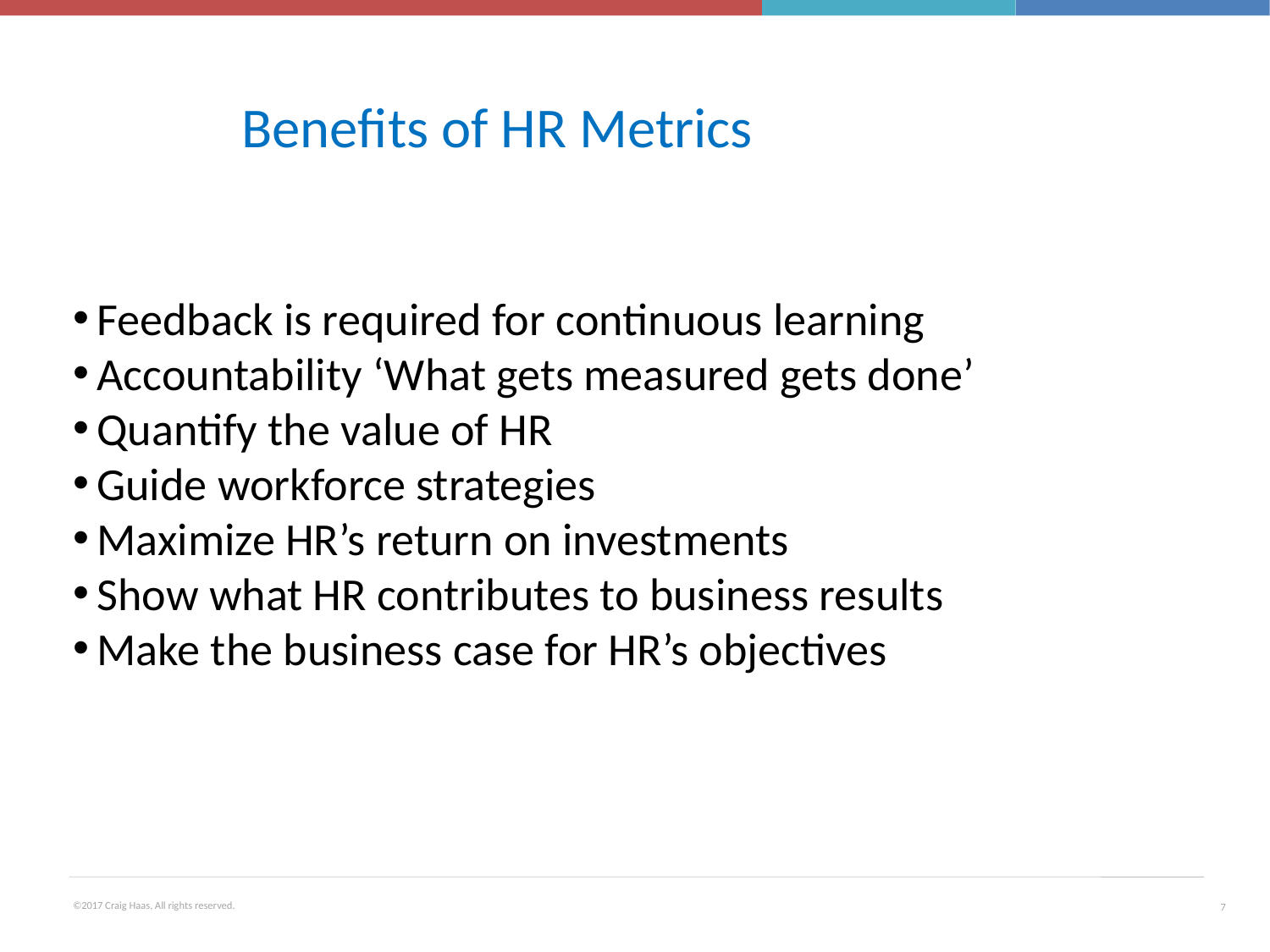

Benefits of HR Metrics
Feedback is required for continuous learning
Accountability ‘What gets measured gets done’
Quantify the value of HR
Guide workforce strategies
Maximize HR’s return on investments
Show what HR contributes to business results
Make the business case for HR’s objectives